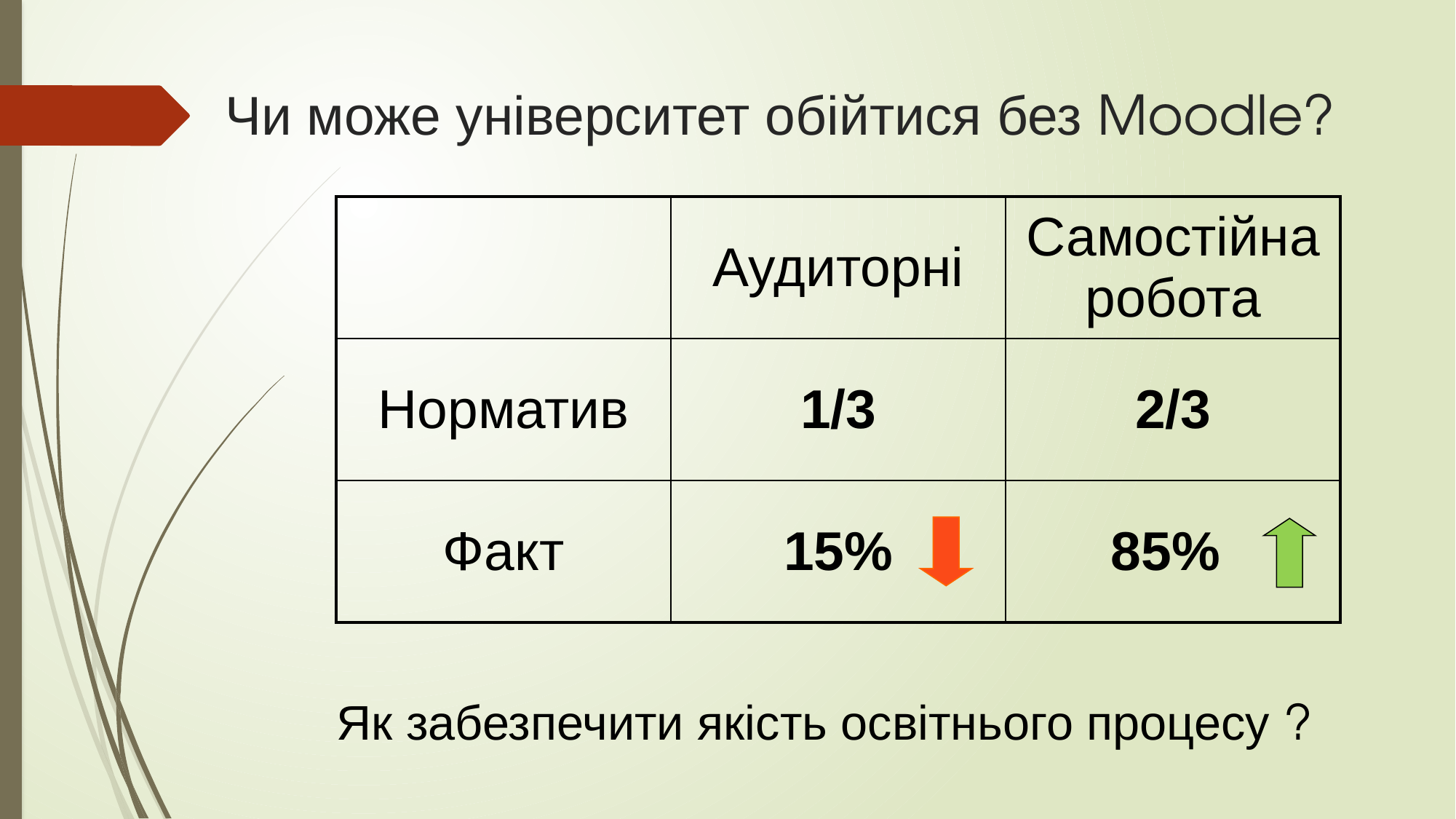

# Чи може університет обійтися без Moodle?
|  | Аудиторні | Самостійна робота |
| --- | --- | --- |
| Норматив | 1/3 | 2/3 |
| Факт | 15% | 85% |

Як забезпечити якість освітнього процесу ?